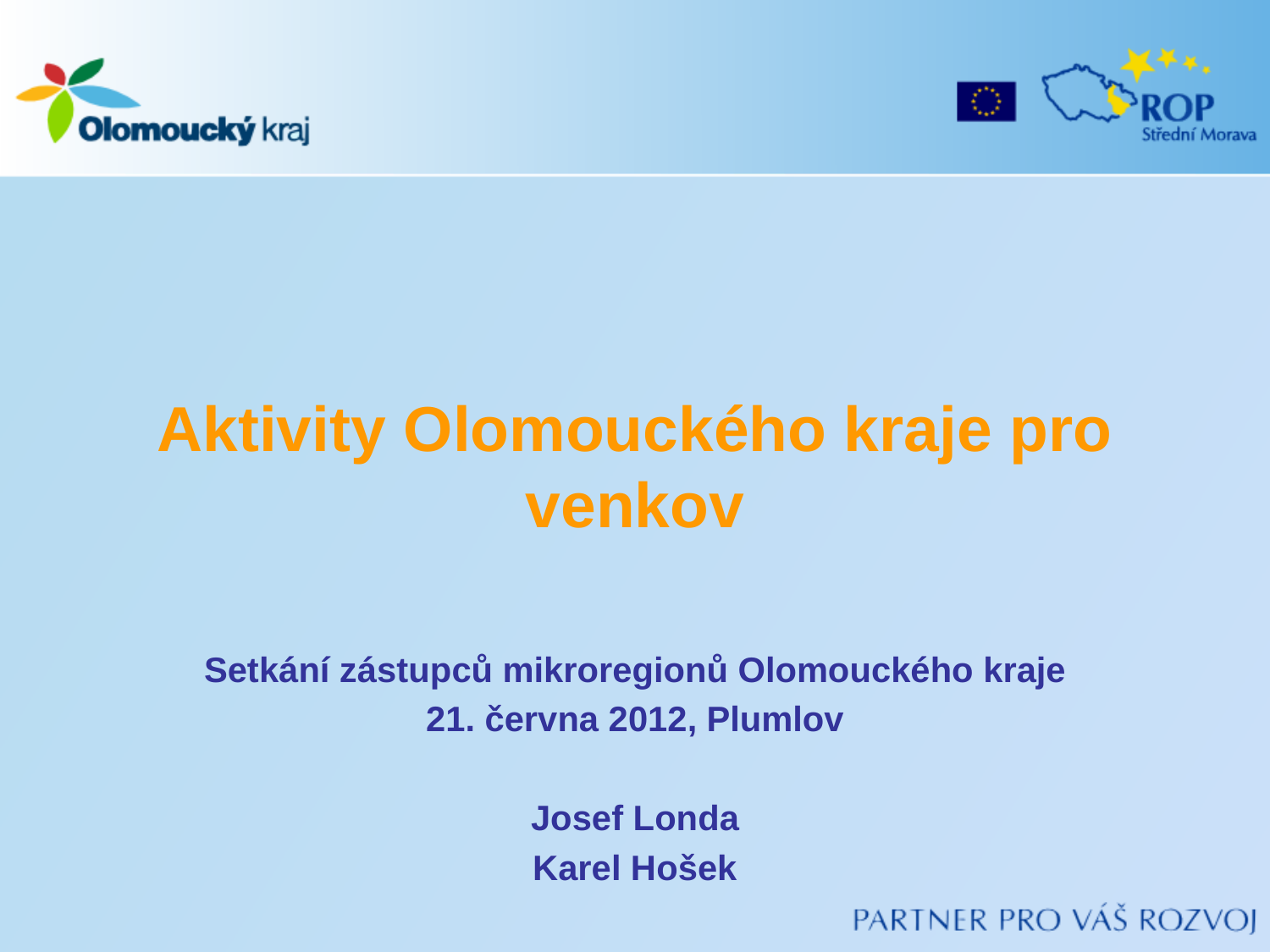

# Aktivity Olomouckého kraje pro venkov

Setkání zástupců mikroregionů Olomouckého kraje
21. června 2012, Plumlov

Josef Londa
Karel Hošek